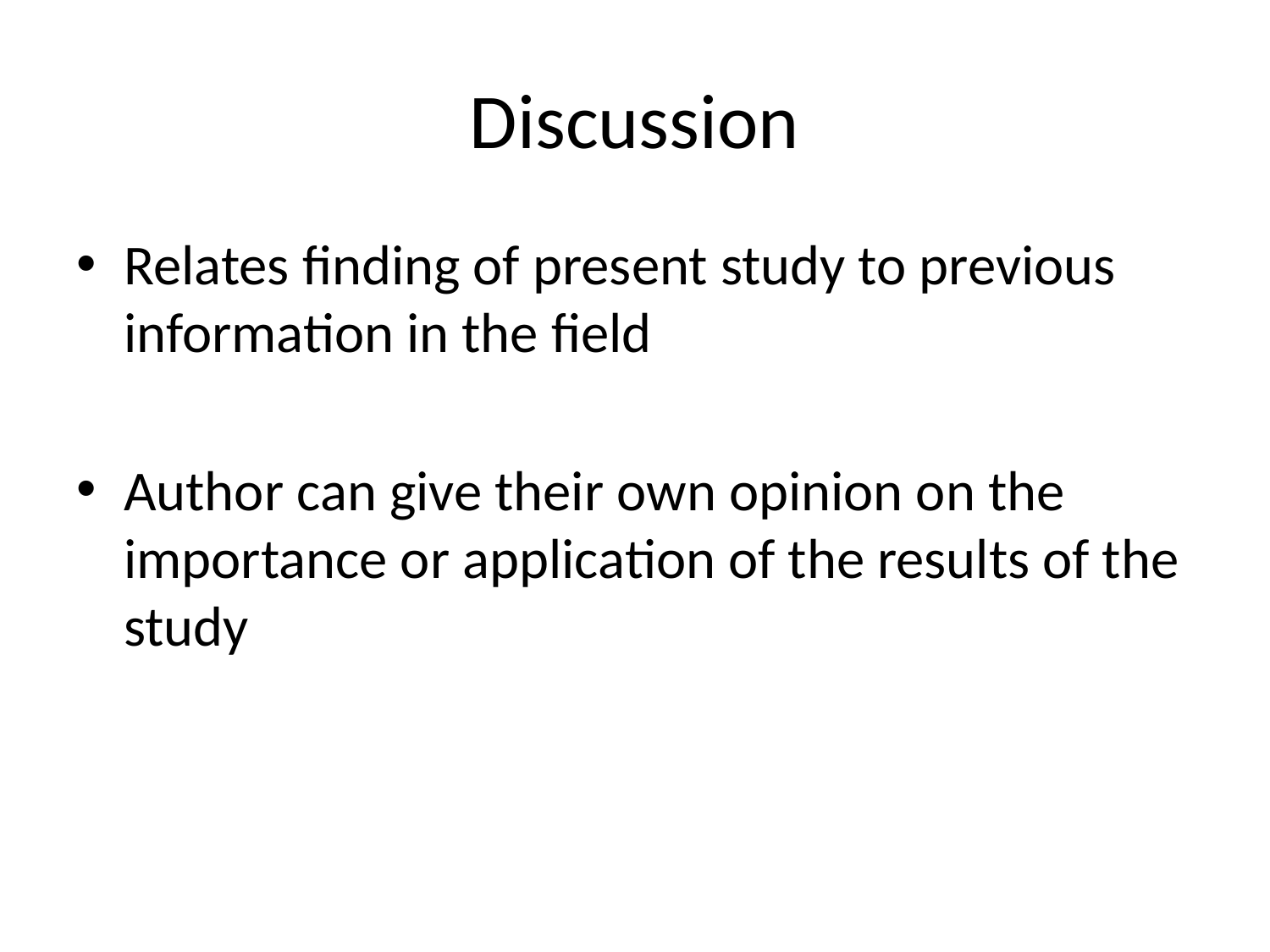

# Discussion
Relates finding of present study to previous information in the field

Author can give their own opinion on the importance or application of the results of the study